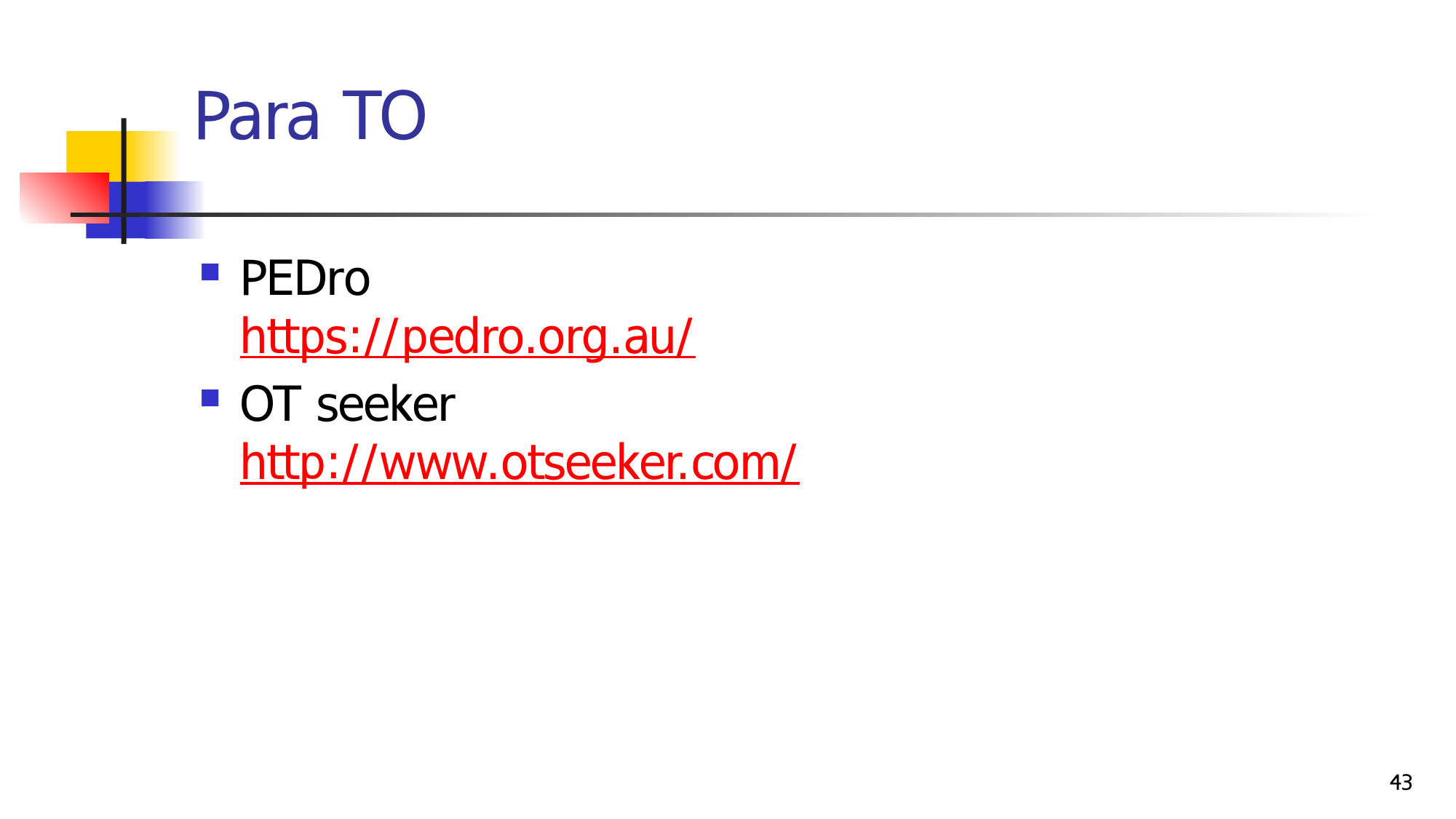

# Para TO
PEDro
https://pedro.org.au/
OT seeker
http://www.otseeker.com/
43